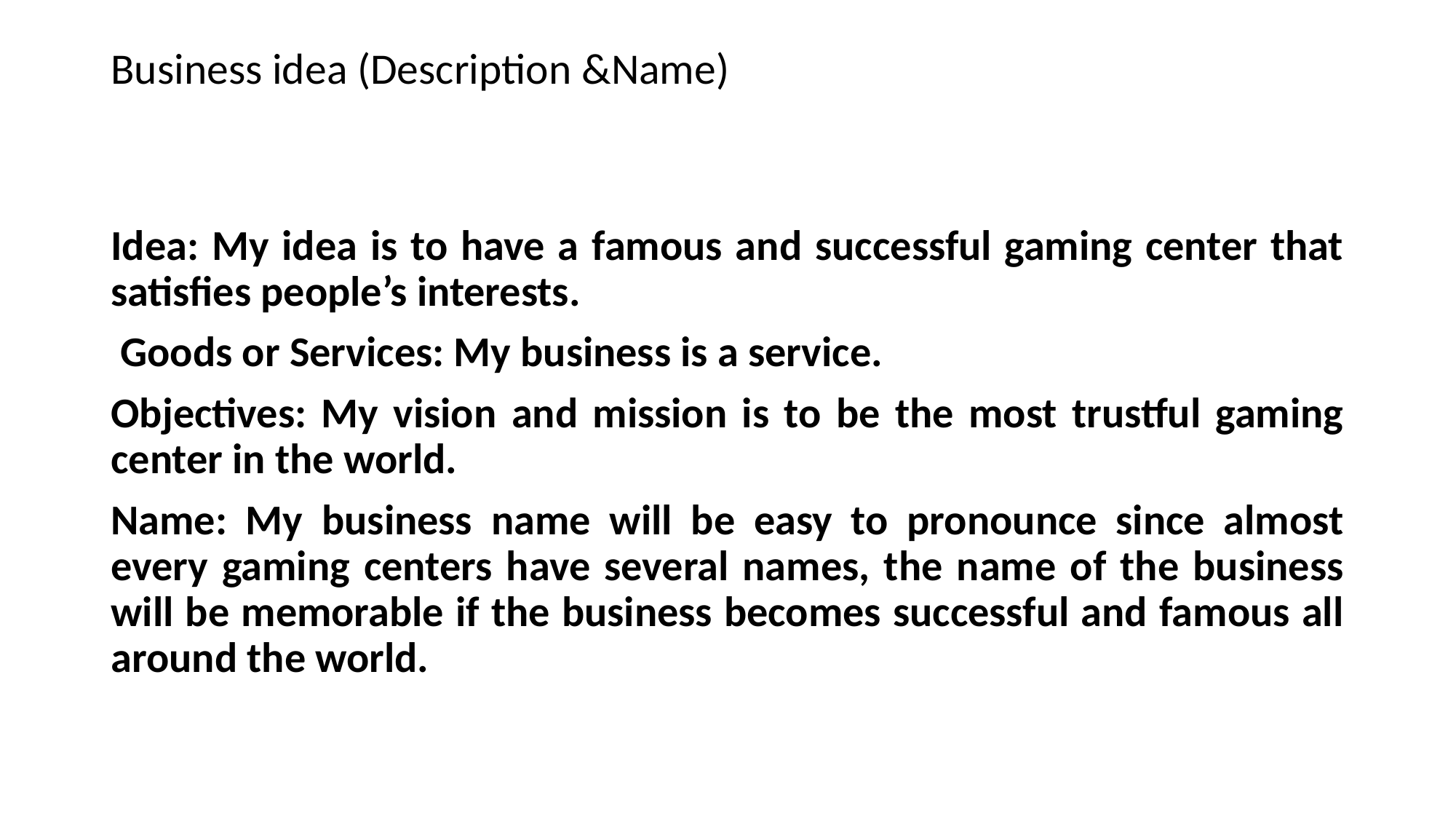

# Business idea (Description &Name)
Idea: My idea is to have a famous and successful gaming center that satisfies people’s interests.
 Goods or Services: My business is a service.
Objectives: My vision and mission is to be the most trustful gaming center in the world.
Name: My business name will be easy to pronounce since almost every gaming centers have several names, the name of the business will be memorable if the business becomes successful and famous all around the world.